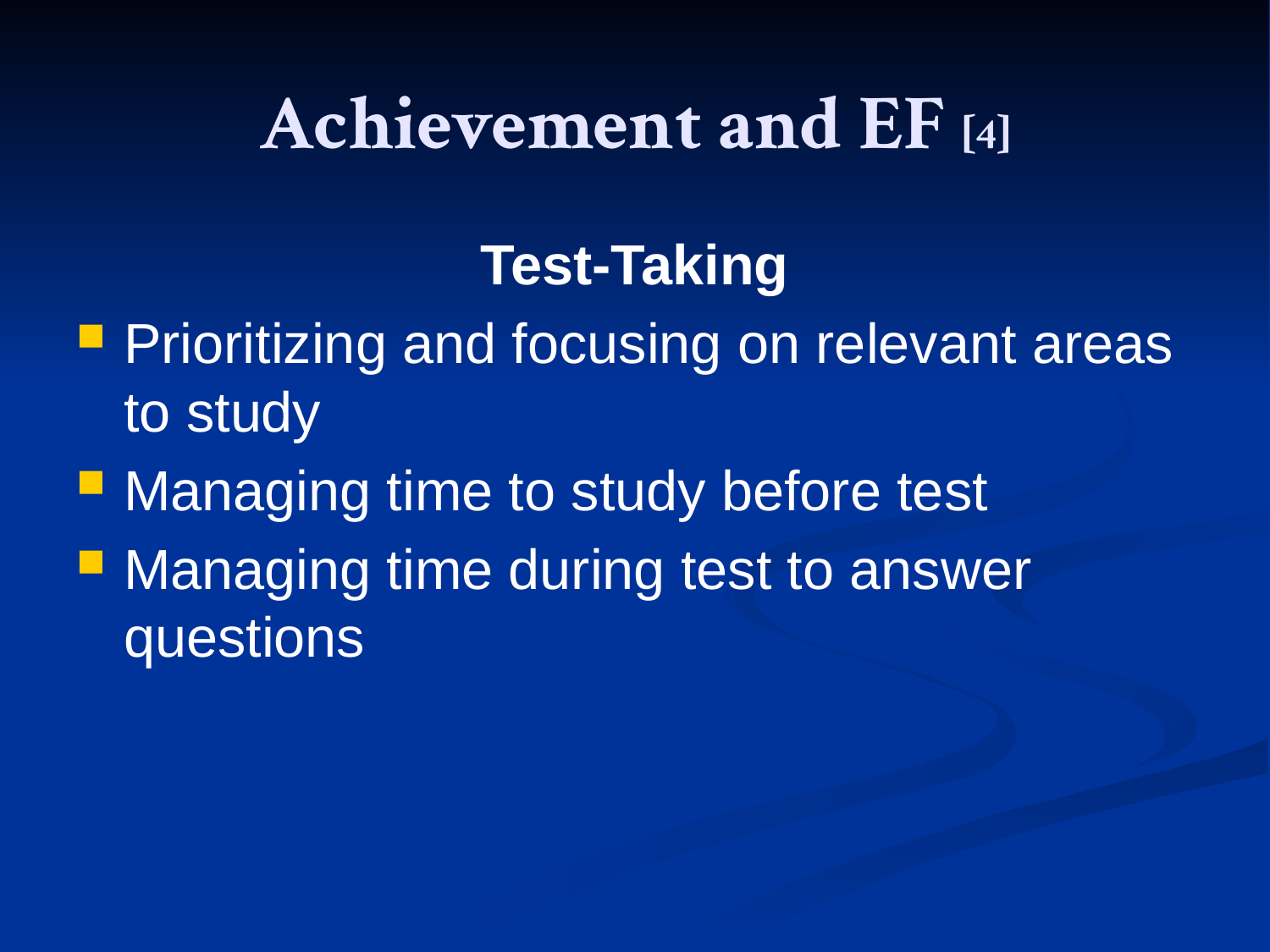

# Achievement and EF [4]
Test-Taking
Prioritizing and focusing on relevant areas to study
Managing time to study before test
Managing time during test to answer questions